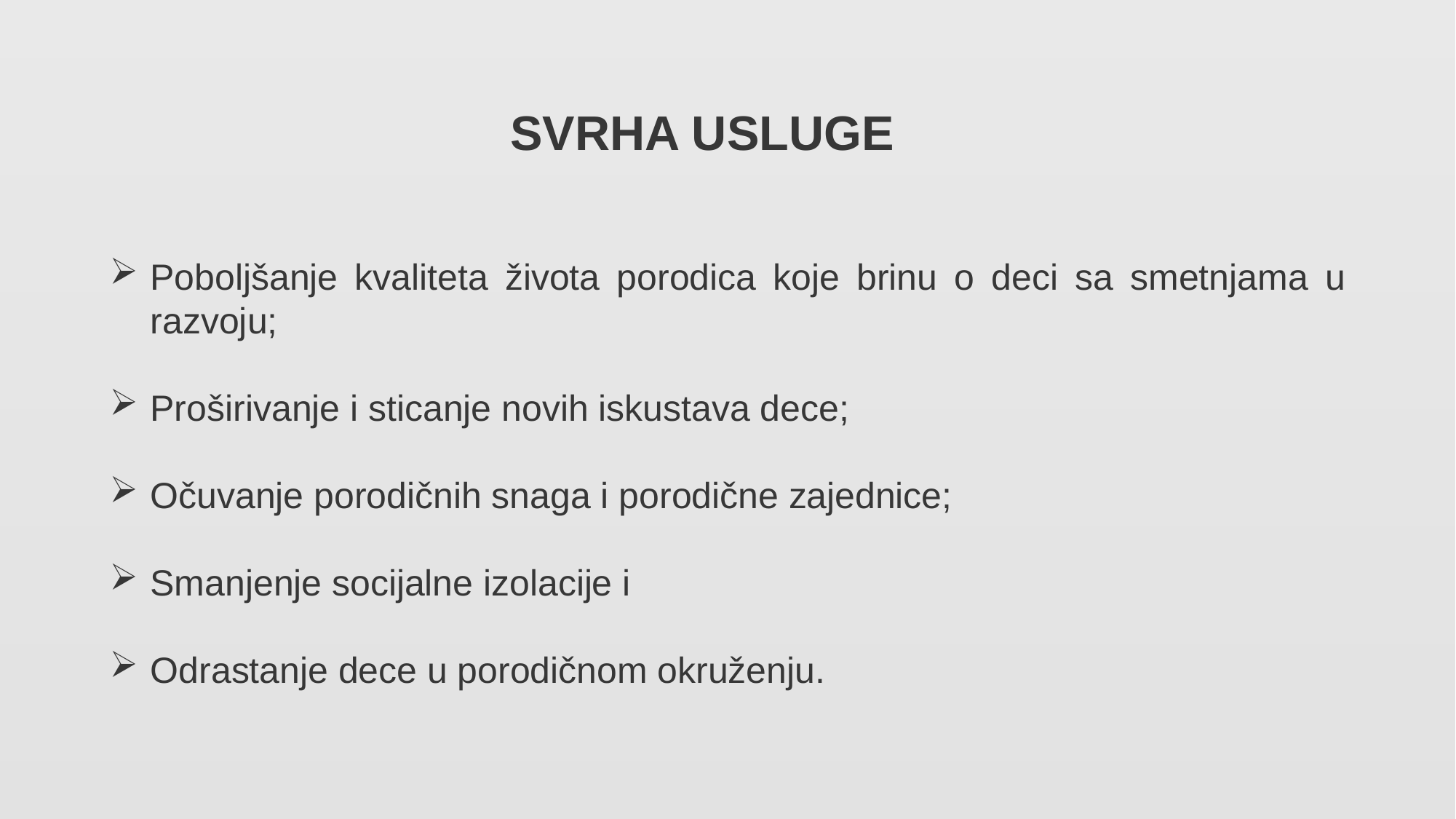

SVRHA USLUGE

Poboljšanje kvaliteta života porodica koje brinu o deci sa smetnjama u razvoju;

Proširivanje i sticanje novih iskustava dece;

Očuvanje porodičnih snaga i porodične zajednice;

Smanjenje socijalne izolacije i

Odrastanje dece u porodičnom okruženju.